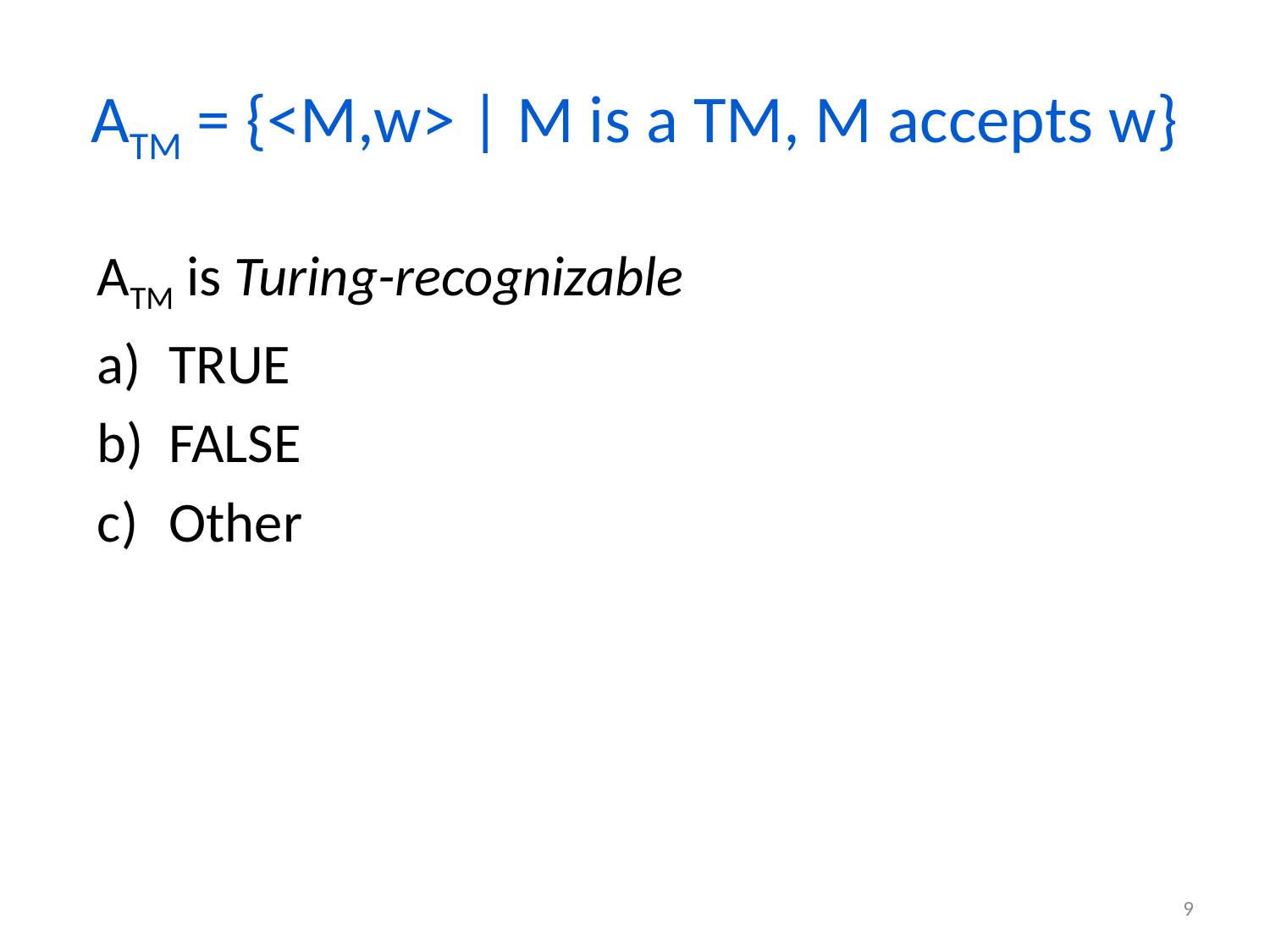

# ATM = {<M,w> | M is a TM, M accepts w}
ATM is Turing-recognizable
TRUE
FALSE
Other
9